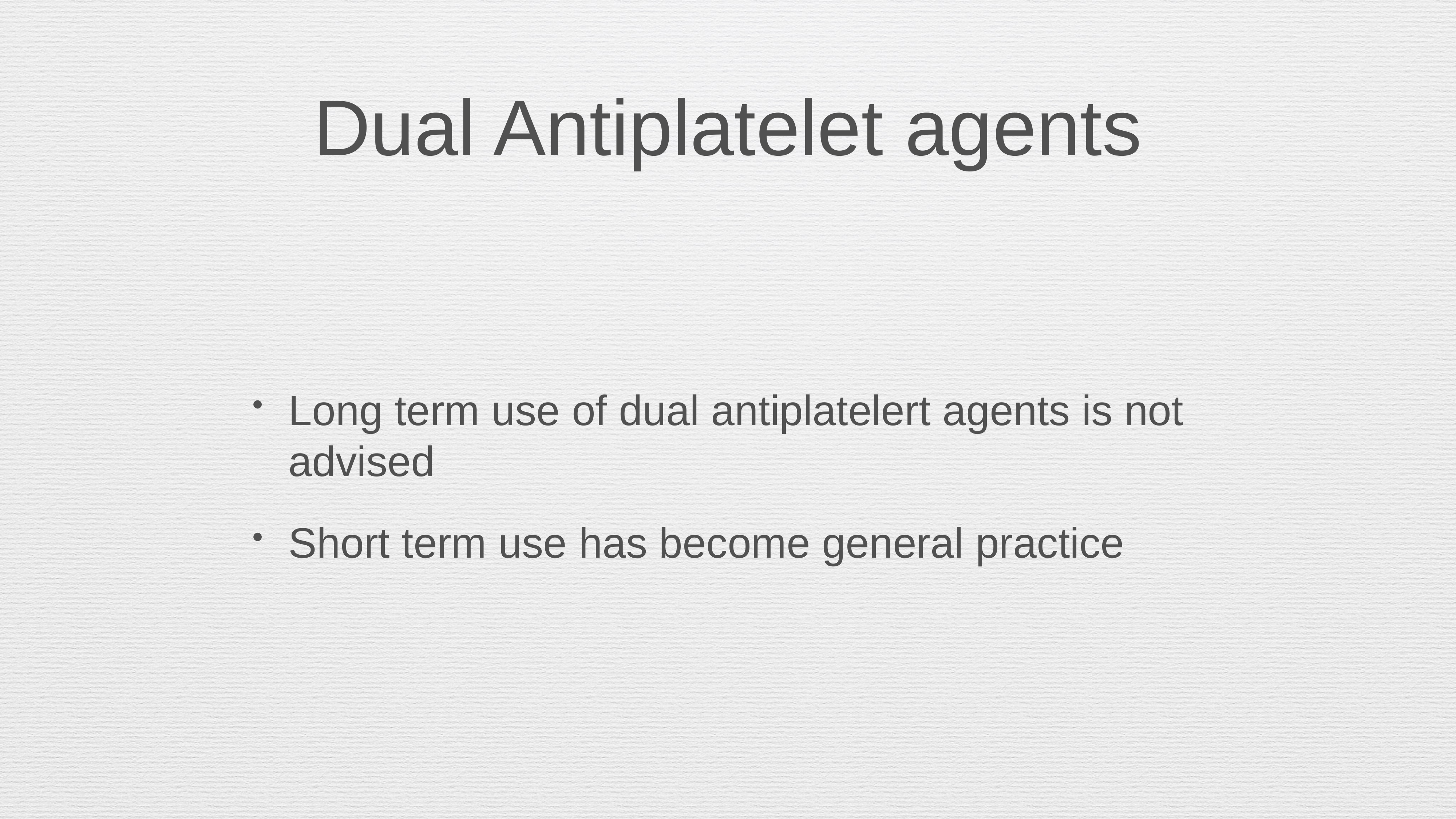

# Dual Antiplatelet agents
Long term use of dual antiplatelert agents is not advised
Short term use has become general practice